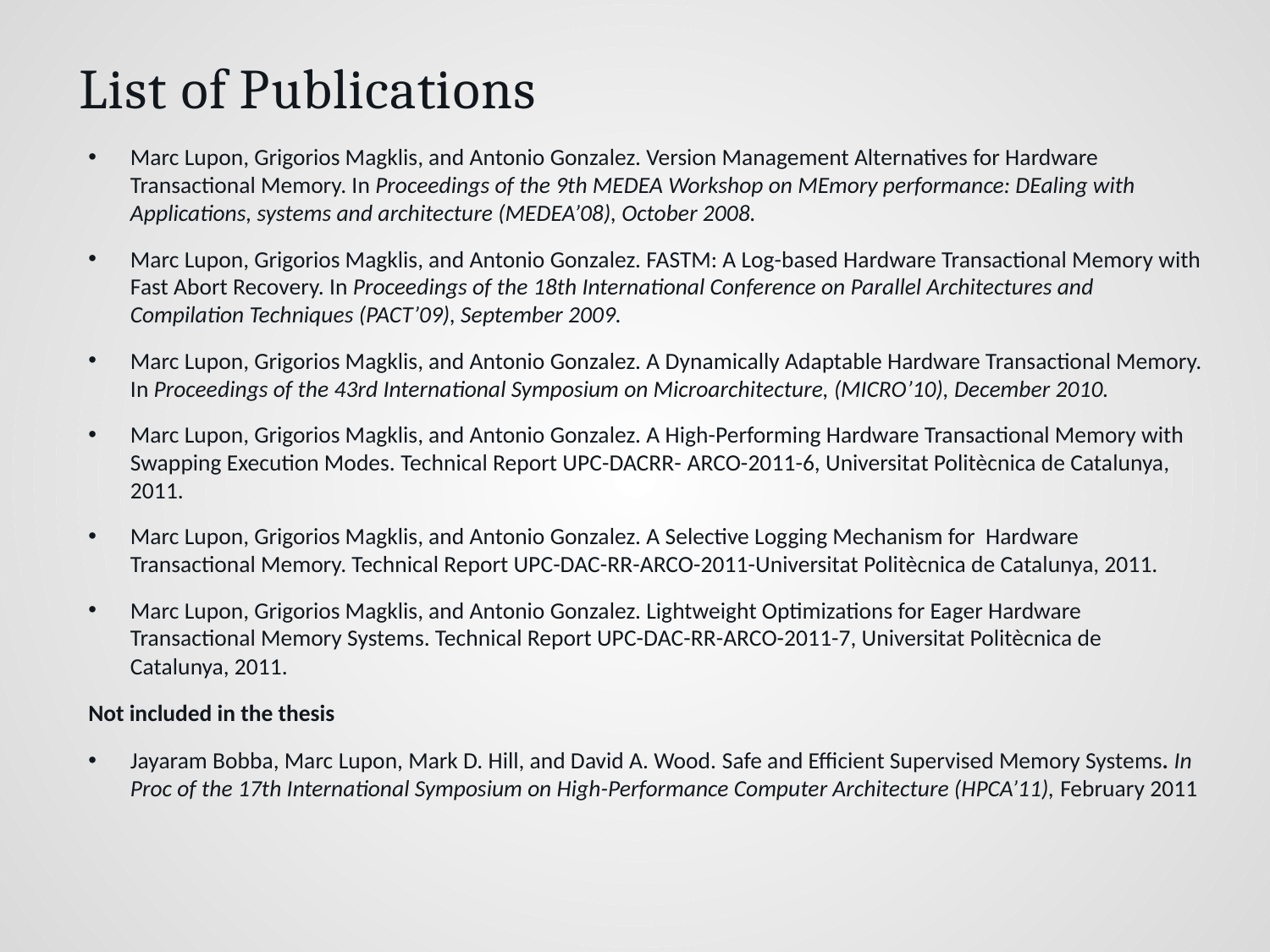

# List of Publications
Marc Lupon, Grigorios Magklis, and Antonio Gonzalez. Version Management Alternatives for Hardware Transactional Memory. In Proceedings of the 9th MEDEA Workshop on MEmory performance: DEaling with Applications, systems and architecture (MEDEA’08), October 2008.

Marc Lupon, Grigorios Magklis, and Antonio Gonzalez. FASTM: A Log-based Hardware Transactional Memory with Fast Abort Recovery. In Proceedings of the 18th International Conference on Parallel Architectures and Compilation Techniques (PACT’09), September 2009.

Marc Lupon, Grigorios Magklis, and Antonio Gonzalez. A Dynamically Adaptable Hardware Transactional Memory. In Proceedings of the 43rd International Symposium on Microarchitecture, (MICRO’10), December 2010.

Marc Lupon, Grigorios Magklis, and Antonio Gonzalez. A High-Performing Hardware Transactional Memory with Swapping Execution Modes. Technical Report UPC-DACRR- ARCO-2011-6, Universitat Politècnica de Catalunya, 2011.

Marc Lupon, Grigorios Magklis, and Antonio Gonzalez. A Selective Logging Mechanism for  Hardware Transactional Memory. Technical Report UPC-DAC-RR-ARCO-2011-Universitat Politècnica de Catalunya, 2011.

Marc Lupon, Grigorios Magklis, and Antonio Gonzalez. Lightweight Optimizations for Eager Hardware Transactional Memory Systems. Technical Report UPC-DAC-RR-ARCO-2011-7, Universitat Politècnica de Catalunya, 2011.

Not included in the thesis

Jayaram Bobba, Marc Lupon, Mark D. Hill, and David A. Wood. Safe and Efficient Supervised Memory Systems. In Proc of the 17th International Symposium on High-Performance Computer Architecture (HPCA’11), February 2011